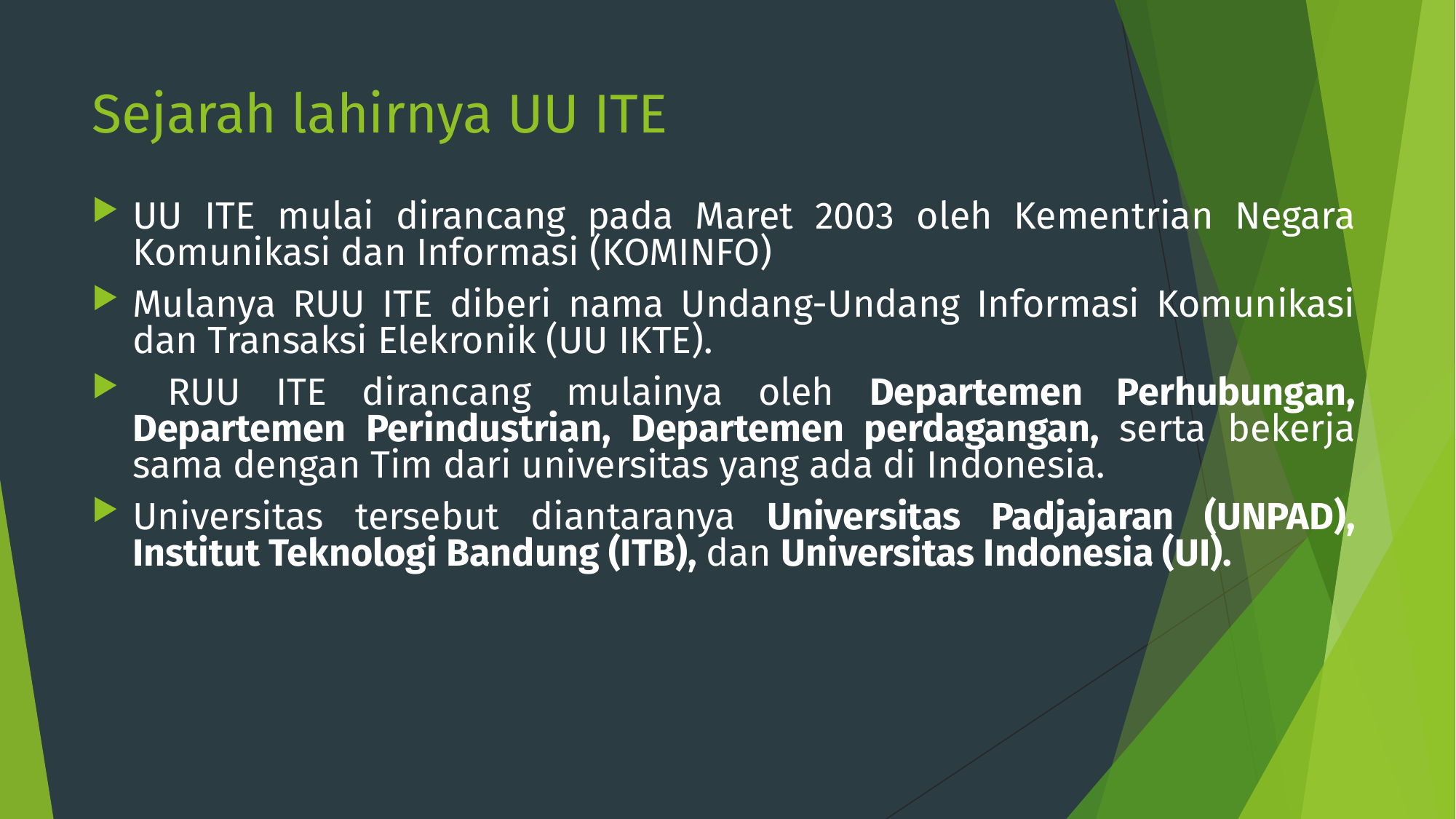

# Sejarah lahirnya UU ITE
UU ITE mulai dirancang pada Maret 2003 oleh Kementrian Negara Komunikasi dan Informasi (KOMINFO)
Mulanya RUU ITE diberi nama Undang-Undang Informasi Komunikasi dan Transaksi Elekronik (UU IKTE).
 RUU ITE dirancang mulainya oleh Departemen Perhubungan, Departemen Perindustrian, Departemen perdagangan, serta bekerja sama dengan Tim dari universitas yang ada di Indonesia.
Universitas tersebut diantaranya Universitas Padjajaran (UNPAD), Institut Teknologi Bandung (ITB), dan Universitas Indonesia (UI).